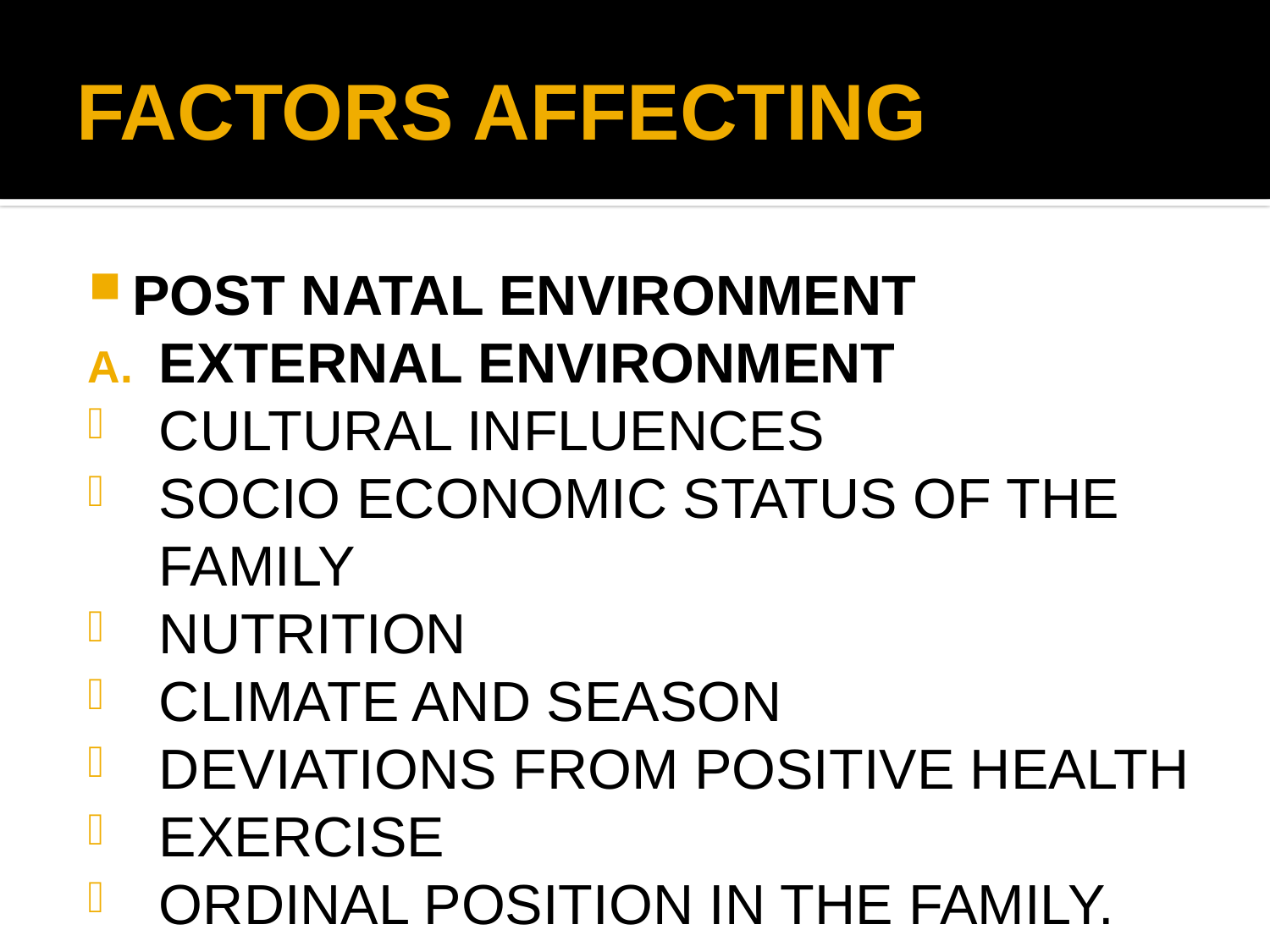

# FACTORS AFFECTING
POST NATAL ENVIRONMENT
EXTERNAL ENVIRONMENT
CULTURAL INFLUENCES
SOCIO ECONOMIC STATUS OF THE FAMILY
NUTRITION
CLIMATE AND SEASON
DEVIATIONS FROM POSITIVE HEALTH
EXERCISE
ORDINAL POSITION IN THE FAMILY.